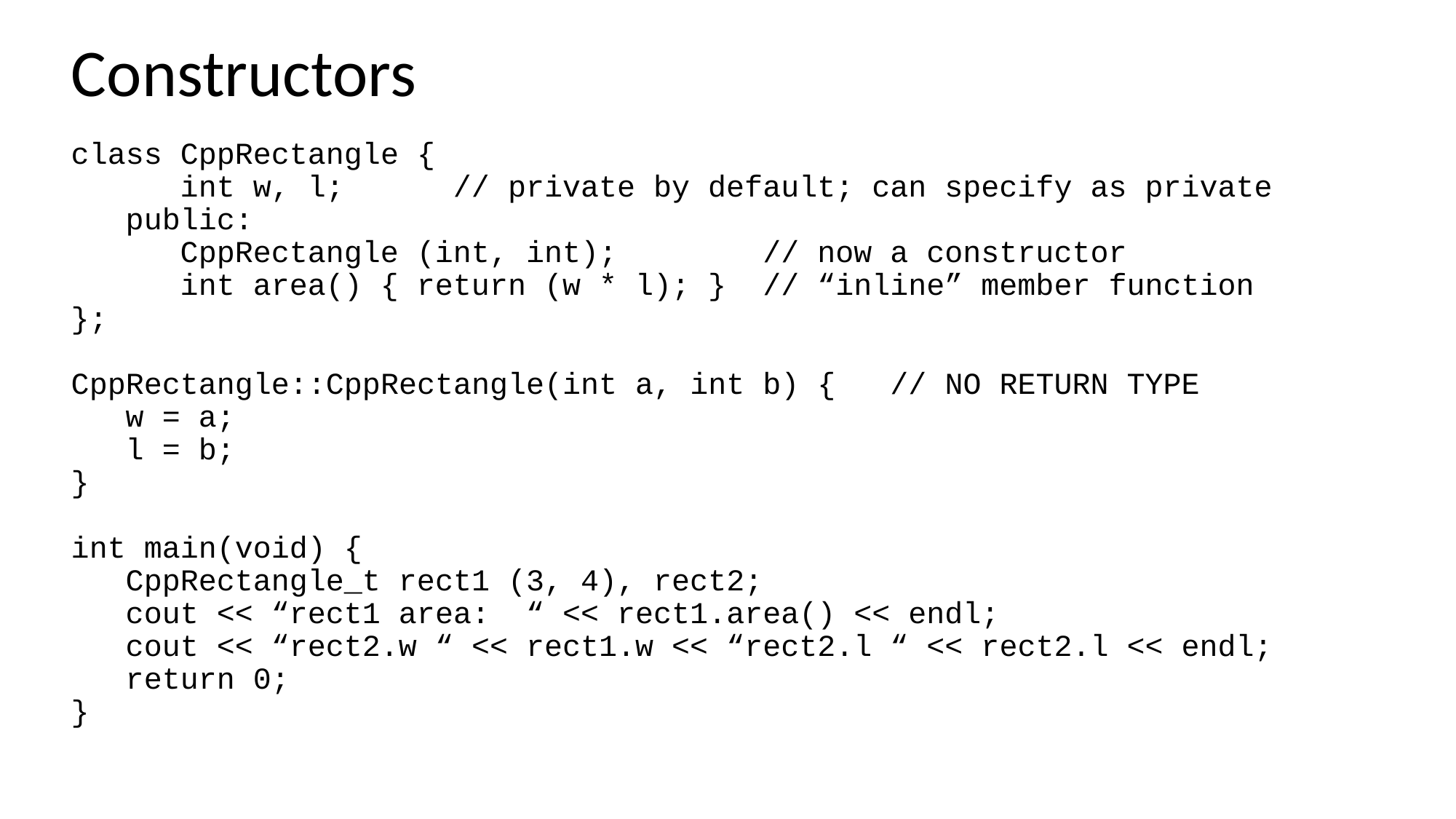

# Constructors
class CppRectangle {
	int w, l;      // private by default; can specify as private
   public:
	CppRectangle (int, int);        // now a constructor
	int area() { return (w * l); }  // “inline” member function
};

CppRectangle::CppRectangle(int a, int b) {   // NO RETURN TYPE
   w = a;
   l = b;
}

int main(void) {
   CppRectangle_t rect1 (3, 4), rect2;
   cout << “rect1 area:  “ << rect1.area() << endl;
   cout << “rect2.w “ << rect1.w << “rect2.l “ << rect2.l << endl;
   return 0;
}